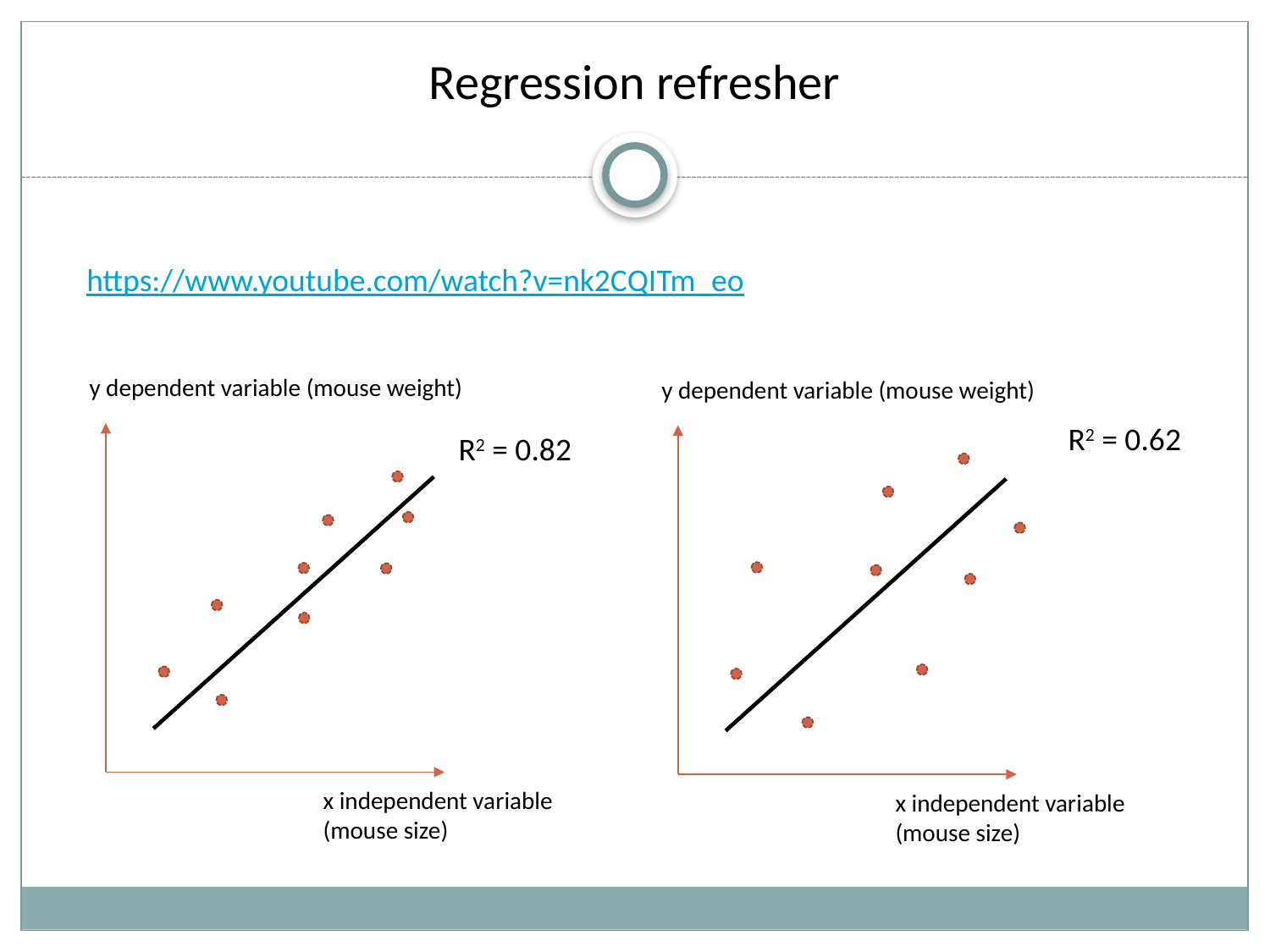

# Regression refresher
https://www.youtube.com/watch?v=nk2CQITm_eo

y dependent variable (mouse weight)
y dependent variable (mouse weight)
R2 = 0.62
R2 = 0.82

x independent variable (mouse size)
x independent variable (mouse size)